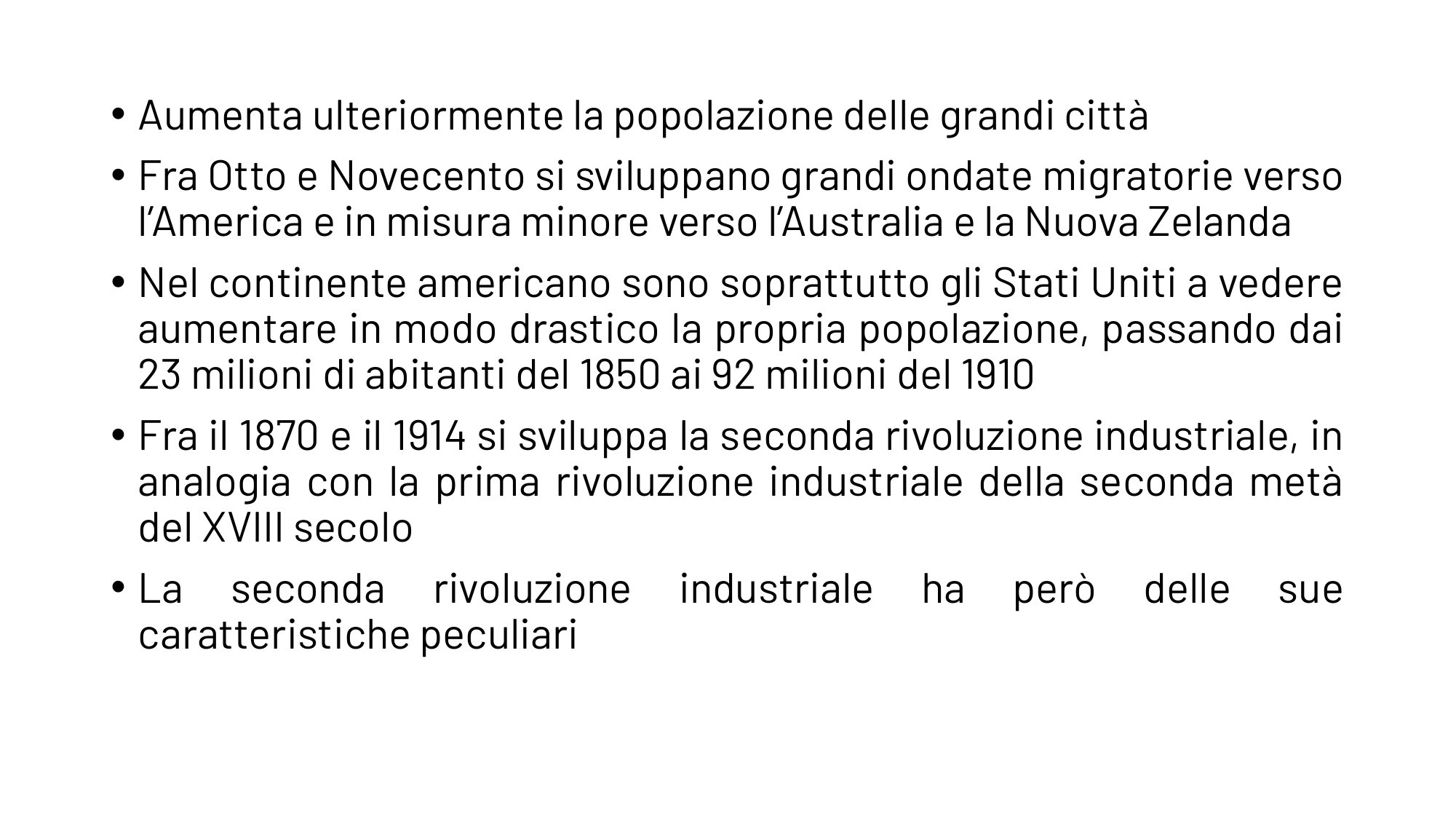

Aumenta ulteriormente la popolazione delle grandi città
Fra Otto e Novecento si sviluppano grandi ondate migratorie verso l’America e in misura minore verso l’Australia e la Nuova Zelanda
Nel continente americano sono soprattutto gli Stati Uniti a vedere aumentare in modo drastico la propria popolazione, passando dai 23 milioni di abitanti del 1850 ai 92 milioni del 1910
Fra il 1870 e il 1914 si sviluppa la seconda rivoluzione industriale, in analogia con la prima rivoluzione industriale della seconda metà del XVIII secolo
La seconda rivoluzione industriale ha però delle sue caratteristiche peculiari